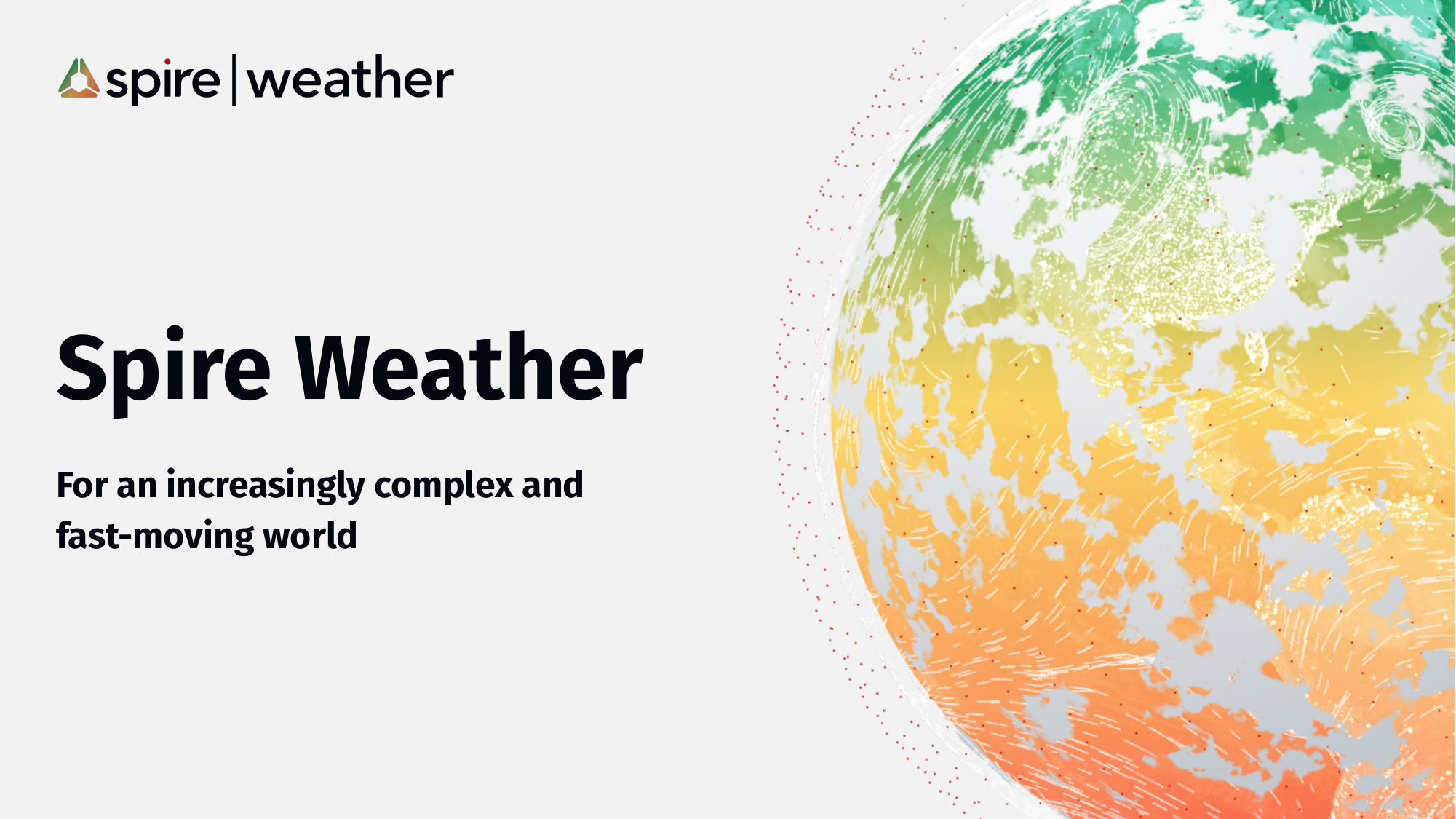

# Spire Weather
For an increasingly complex and fast-moving world